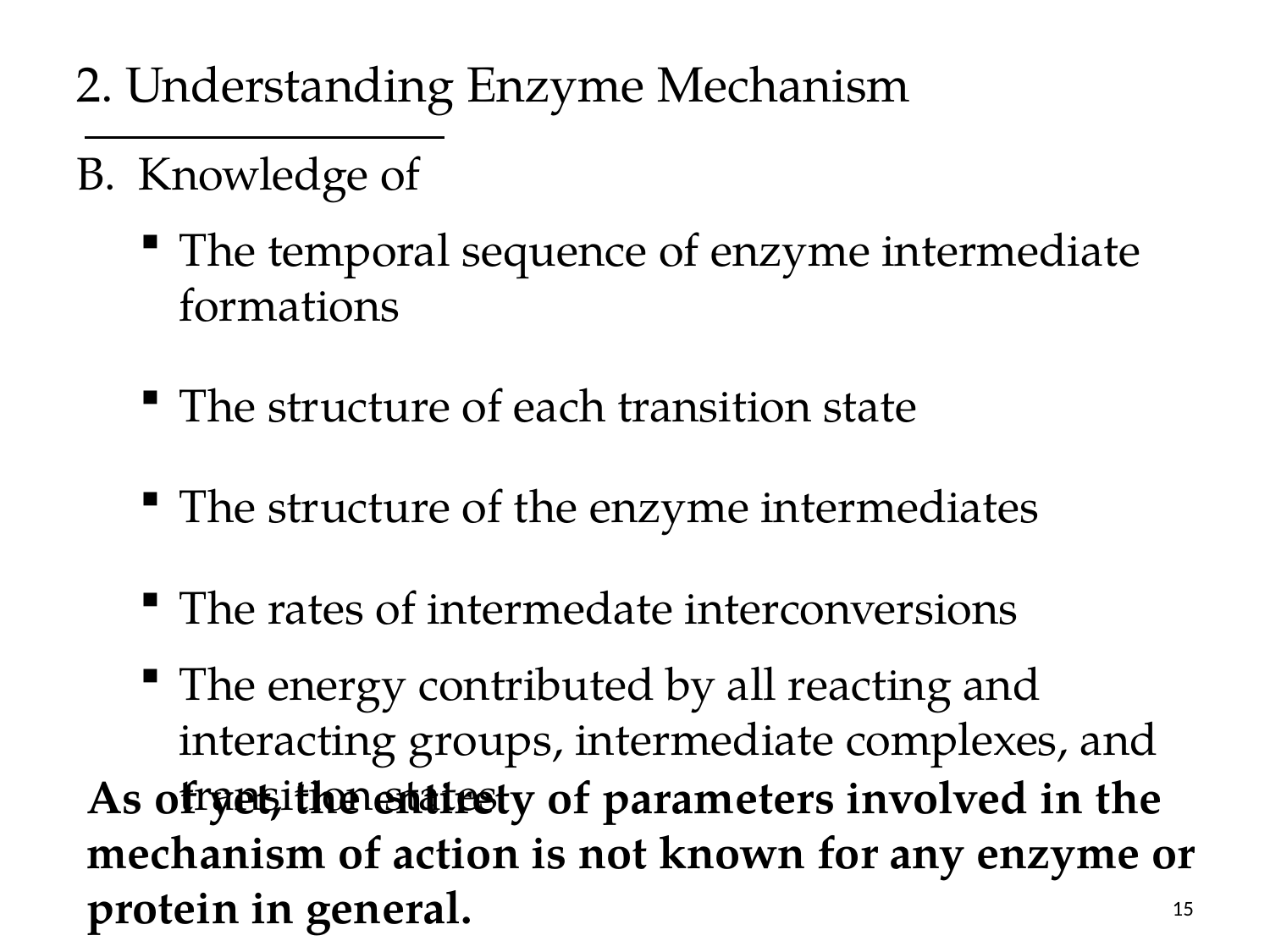

# 2. Understanding Enzyme Mechanism
B.  Knowledge of

The temporal sequence of enzyme intermediate formations

The structure of each transition state

The structure of the enzyme intermediates

The rates of intermedate interconversions

The energy contributed by all reacting and interacting groups, intermediate complexes, and transition states

As of yet, the entirety of parameters involved in the mechanism of action is not known for any enzyme or protein in general.

15